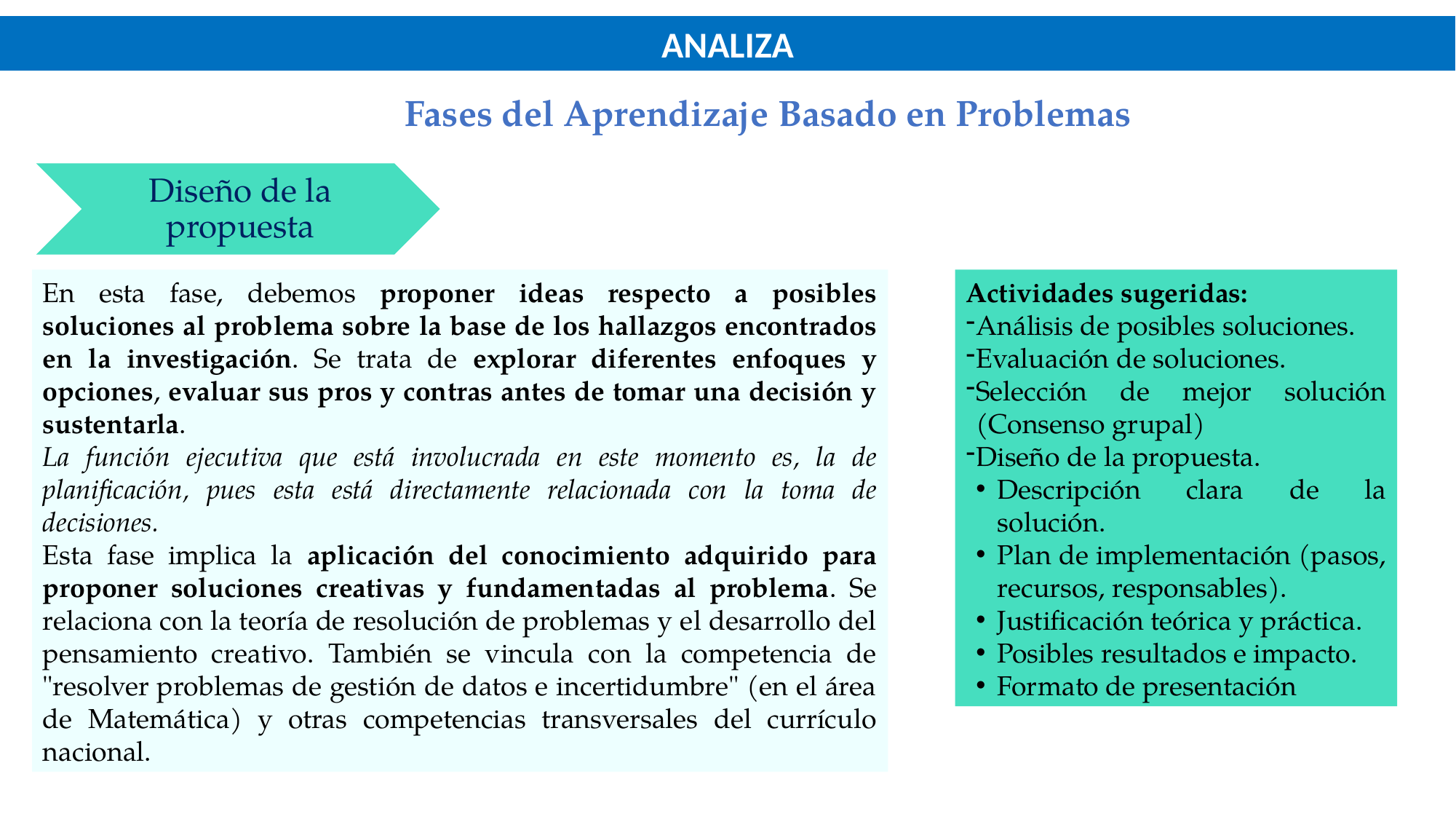

ANALIZA
Fases del Aprendizaje Basado en Problemas

Diseño de la propuesta
En esta fase, debemos proponer ideas respecto a posibles soluciones al problema sobre la base de los hallazgos encontrados en la investigación. Se trata de explorar diferentes enfoques y opciones, evaluar sus pros y contras antes de tomar una decisión y sustentarla.
La función ejecutiva que está involucrada en este momento es, la de planificación, pues esta está directamente relacionada con la toma de decisiones.
Esta fase implica la aplicación del conocimiento adquirido para proponer soluciones creativas y fundamentadas al problema. Se relaciona con la teoría de resolución de problemas y el desarrollo del pensamiento creativo. También se vincula con la competencia de "resolver problemas de gestión de datos e incertidumbre" (en el área de Matemática) y otras competencias transversales del currículo nacional.
Actividades sugeridas:
Análisis de posibles soluciones.
Evaluación de soluciones.
Selección de mejor solución (Consenso grupal)
Diseño de la propuesta.
Descripción clara de la solución.
Plan de implementación (pasos, recursos, responsables).
Justificación teórica y práctica.
Posibles resultados e impacto.
Formato de presentación